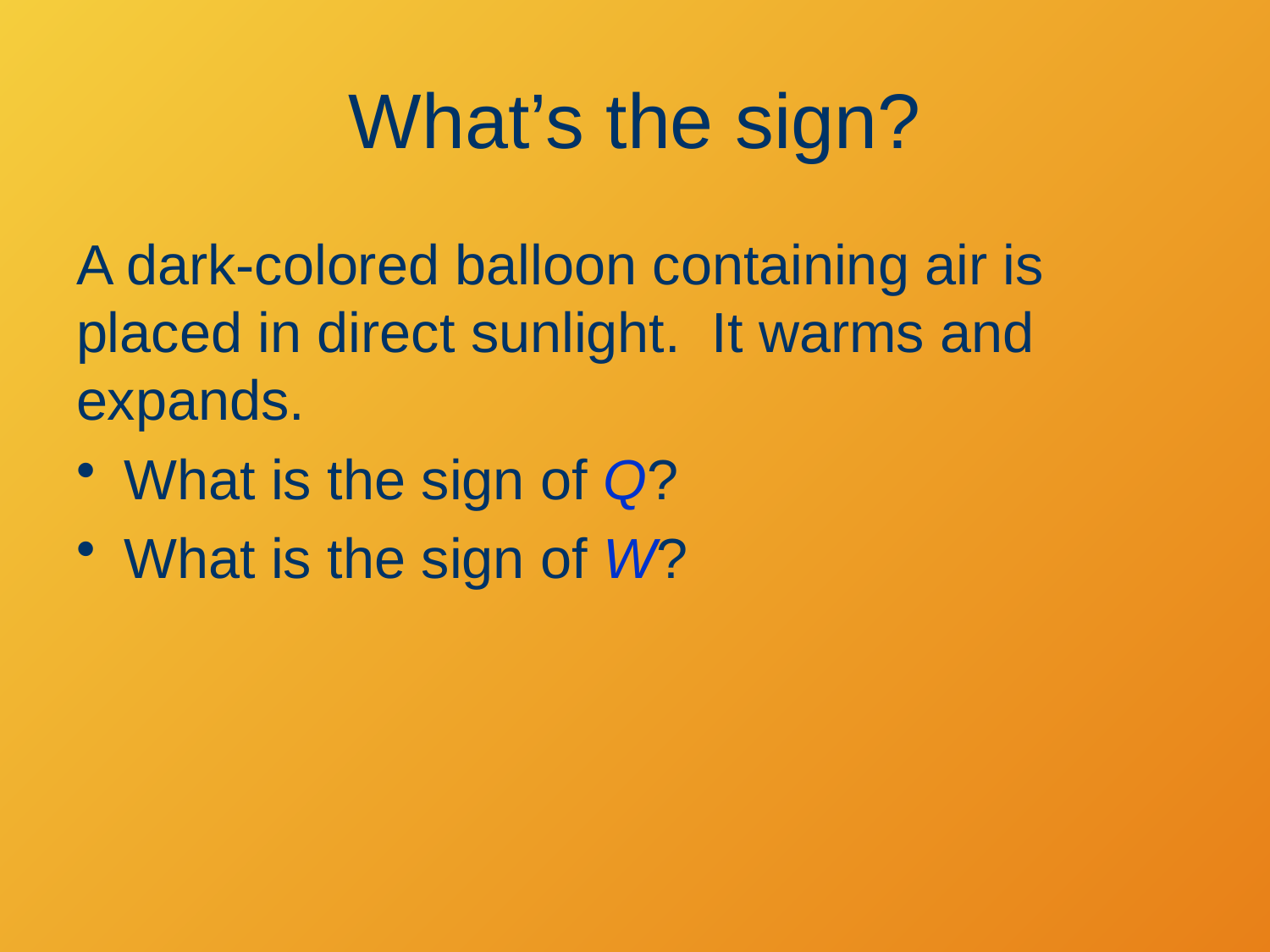

# What’s the sign?
A dark-colored balloon containing air is placed in direct sunlight.  It warms and expands.
What is the sign of Q?
What is the sign of W?